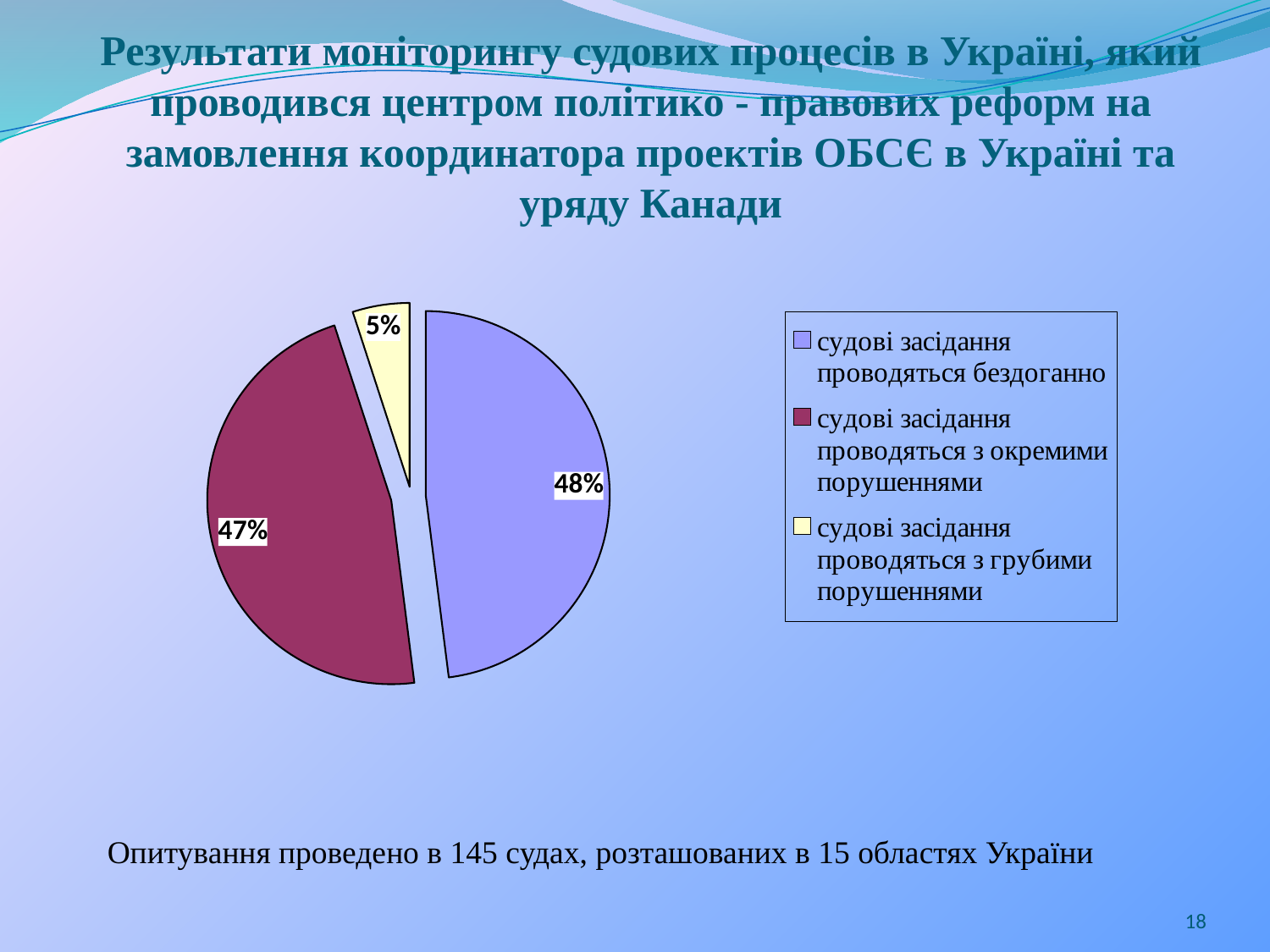

# Результати моніторингу судових процесів в Україні, який проводився центром політико - правових реформ на замовлення координатора проектів ОБСЄ в Україні та уряду Канади

[unsupported chart]

### Chart

| Category |  |
|---|---|
| судові засідання проводяться бездоганно | 0.4800000000000001 |
| судові засідання проводяться з окремими порушеннями | 0.4700000000000001 |
| судові засідання проводяться з грубими порушеннями | 0.05 |
Опитування проведено в 145 судах, розташованих в 15 областях України
18